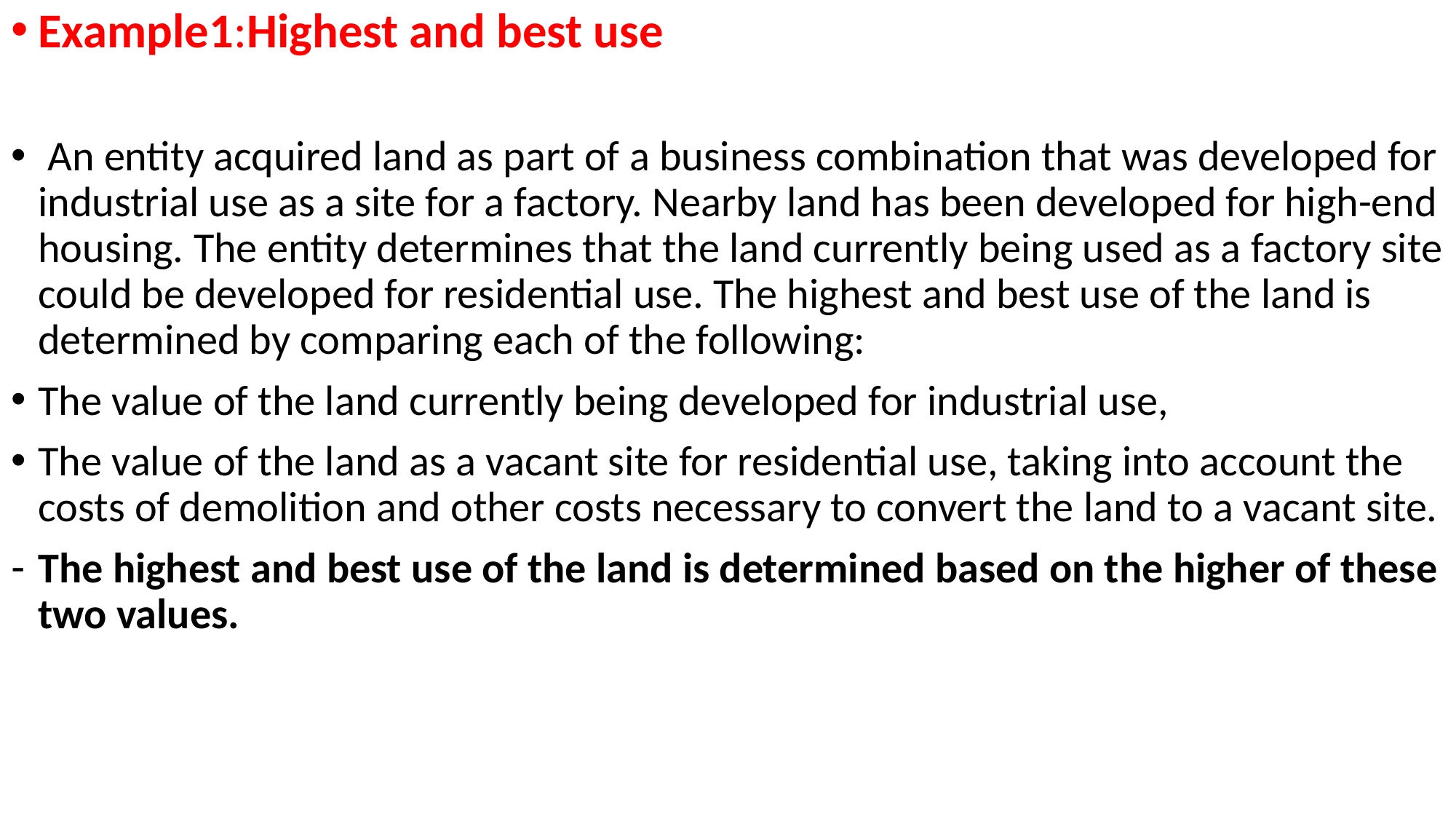

Example1:Highest and best use

 An entity acquired land as part of a business combination that was developed for industrial use as a site for a factory. Nearby land has been developed for high-end housing. The entity determines that the land currently being used as a factory site could be developed for residential use. The highest and best use of the land is determined by comparing each of the following:
The value of the land currently being developed for industrial use,
The value of the land as a vacant site for residential use, taking into account the costs of demolition and other costs necessary to convert the land to a vacant site.
The highest and best use of the land is determined based on the higher of these two values.